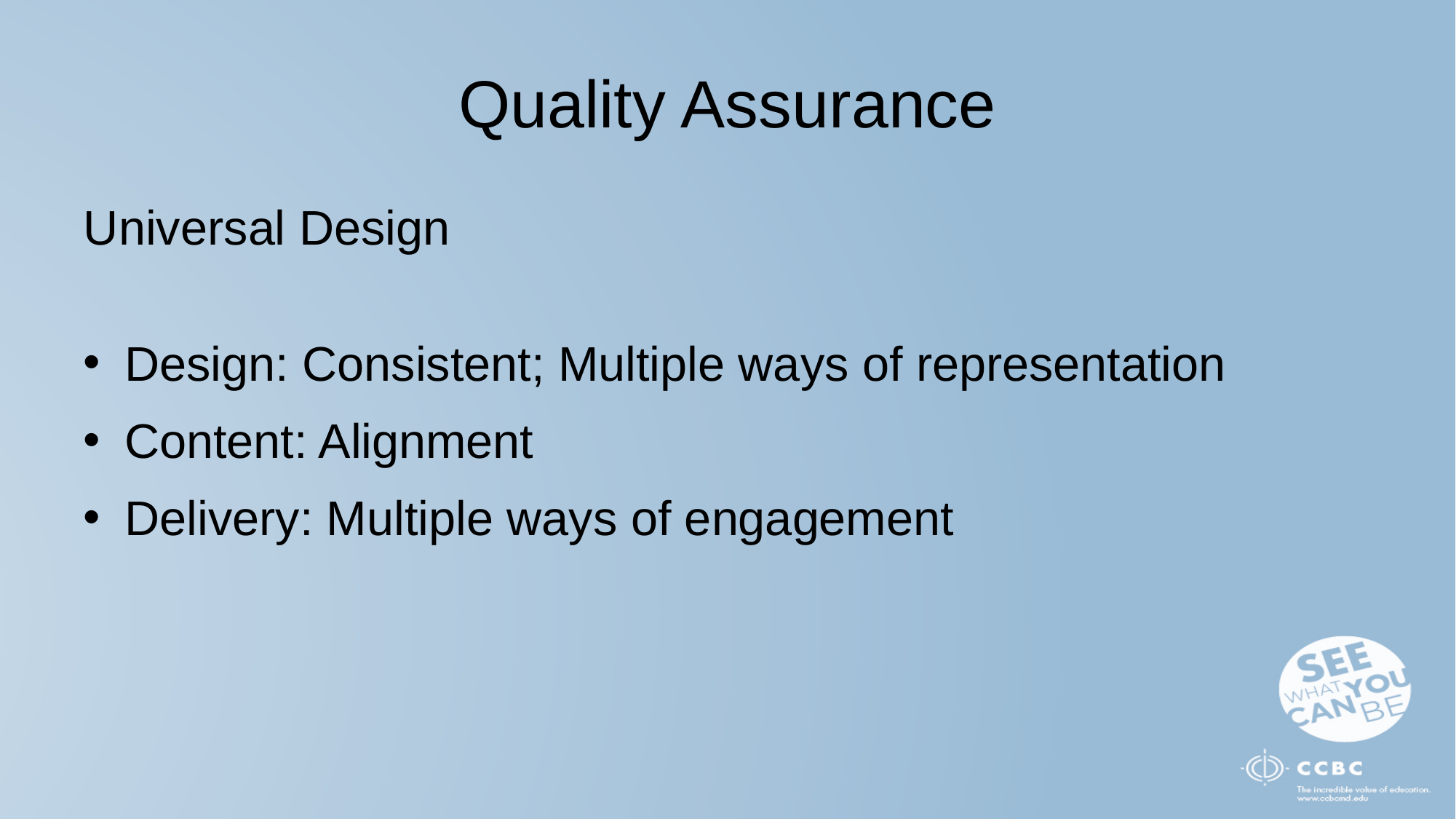

# Quality Assurance
Universal Design

Design: Consistent; Multiple ways of representation
Content: Alignment
Delivery: Multiple ways of engagement